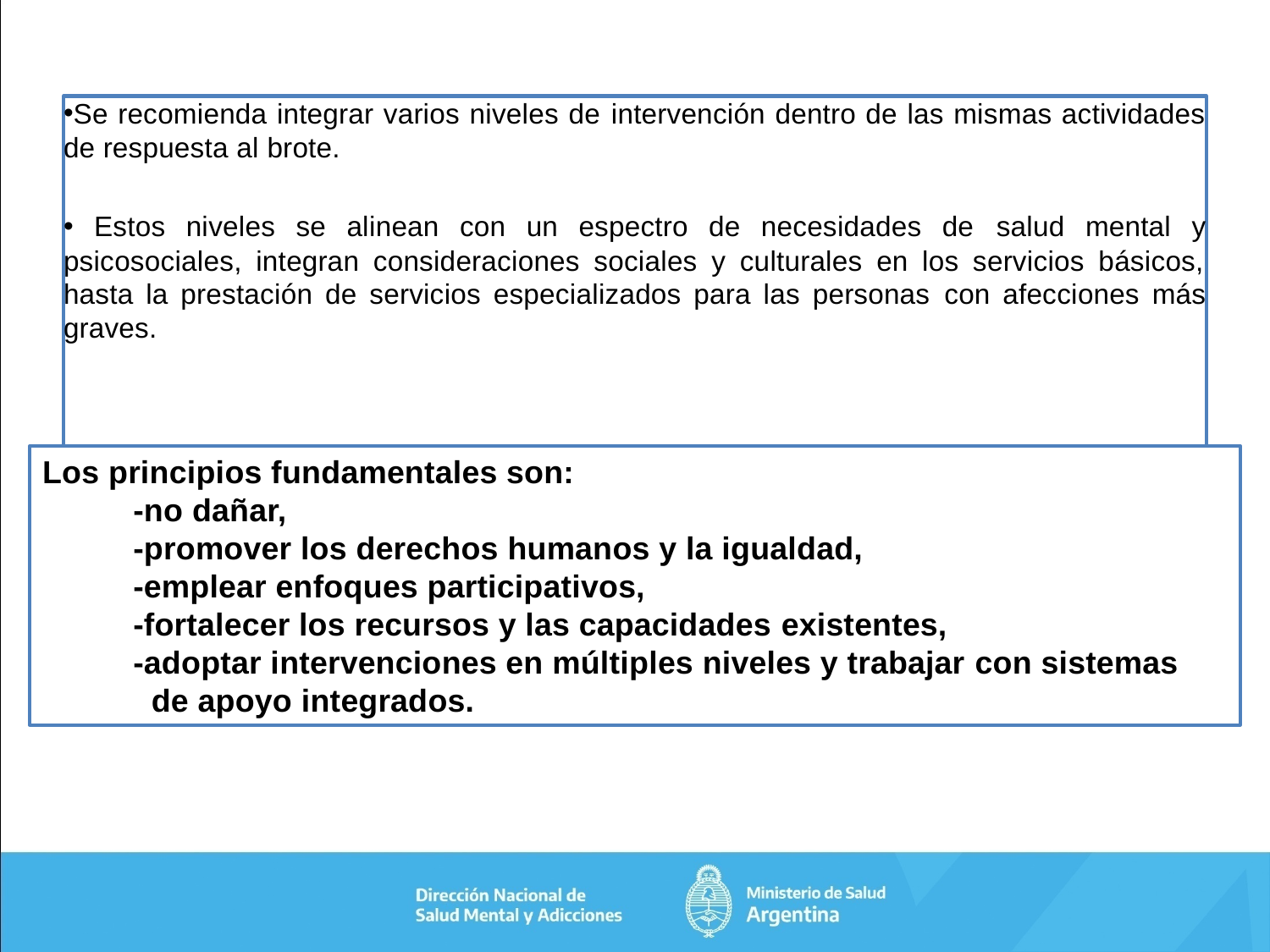

Se recomienda integrar varios niveles de intervención dentro de las mismas actividades de respuesta al brote.

 Estos niveles se alinean con un espectro de necesidades de salud mental y psicosociales, integran consideraciones sociales y culturales en los servicios básicos, hasta la prestación de servicios especializados para las personas con afecciones más graves.

Los principios fundamentales son:
          -no dañar,
          -promover los derechos humanos y la igualdad,
          -emplear enfoques participativos,
          -fortalecer los recursos y las capacidades existentes,
          -adoptar intervenciones en múltiples niveles y trabajar con sistemas
            de apoyo integrados.